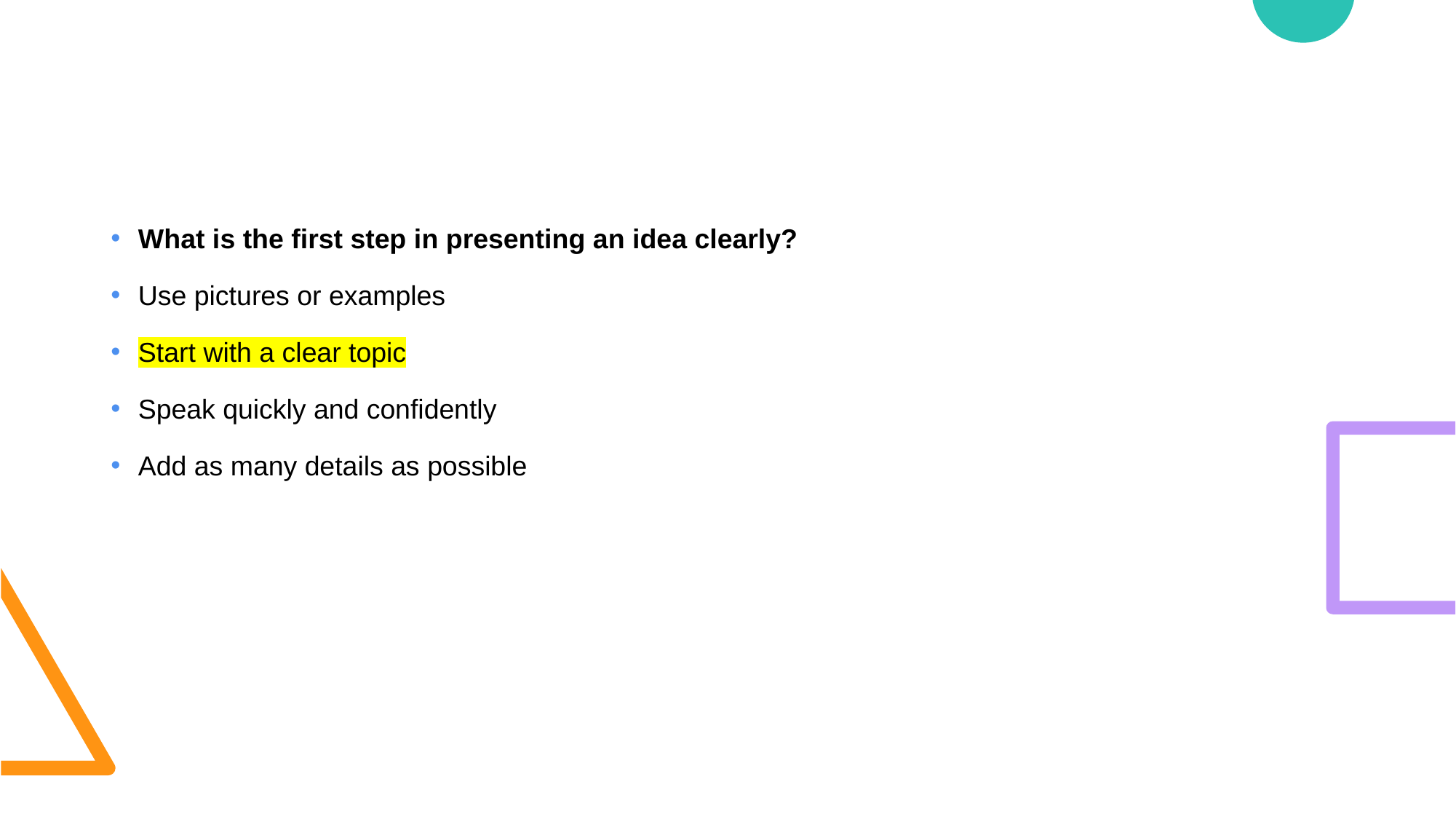

What is the first step in presenting an idea clearly?
Use pictures or examples
Start with a clear topic
Speak quickly and confidently
Add as many details as possible